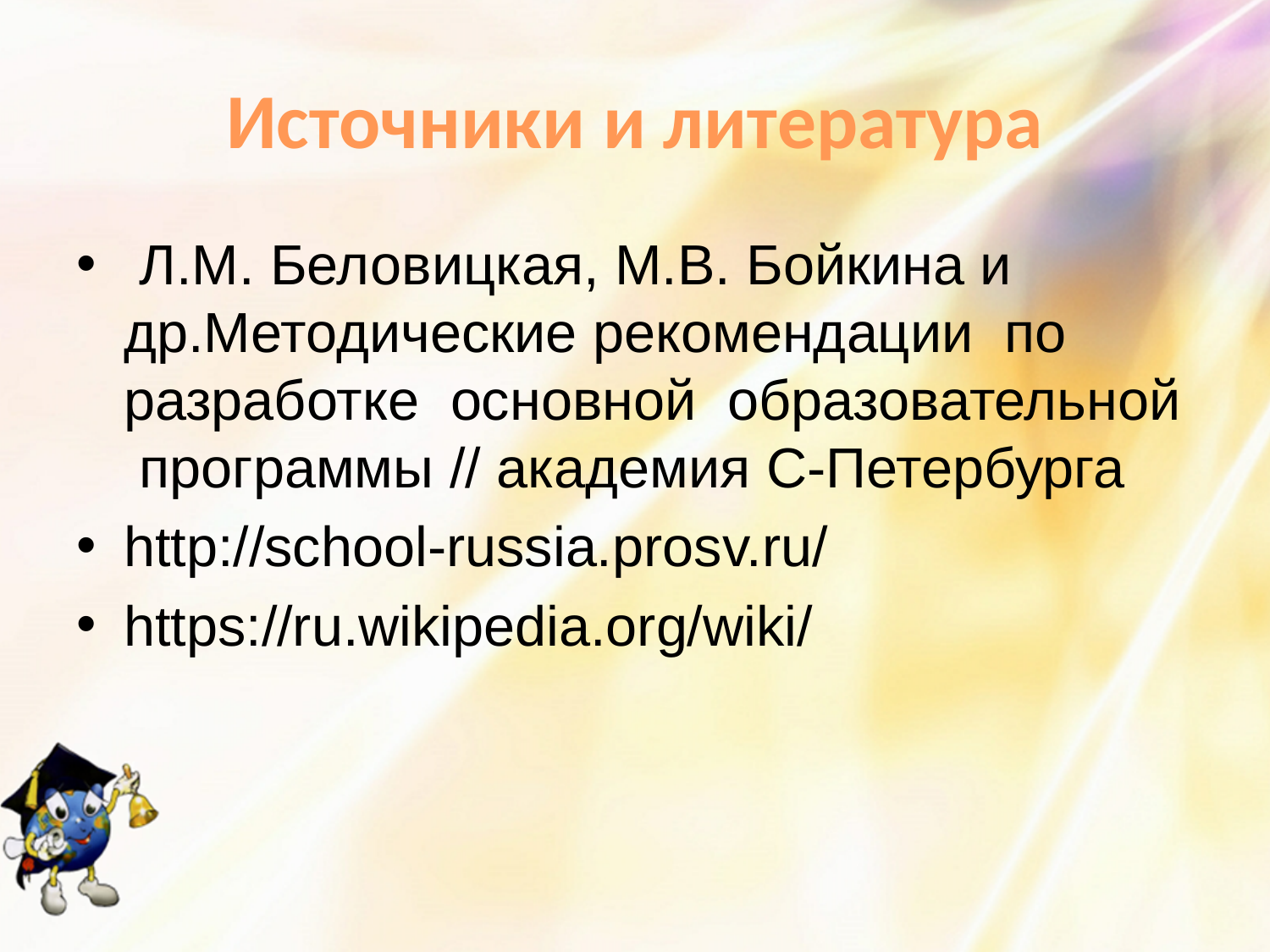

# Источники и литература
 Л.М. Беловицкая, М.В. Бойкина и др.Методические рекомендации  по разработке  основной  образовательной  программы // академия С-Петербурга
http://school-russia.prosv.ru/
https://ru.wikipedia.org/wiki/